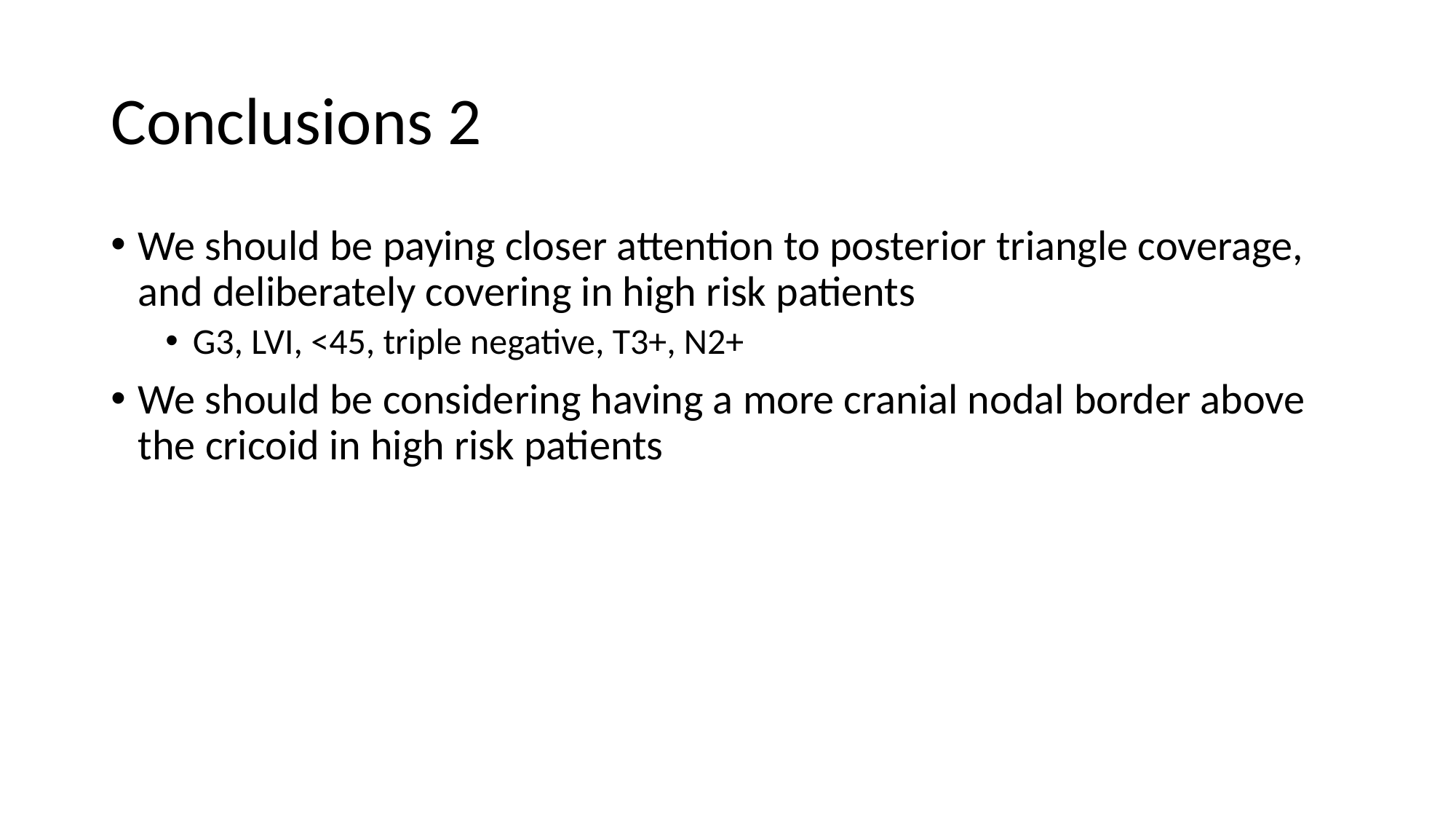

# Conclusions 2
We should be paying closer attention to posterior triangle coverage, and deliberately covering in high risk patients
G3, LVI, <45, triple negative, T3+, N2+
We should be considering having a more cranial nodal border above the cricoid in high risk patients